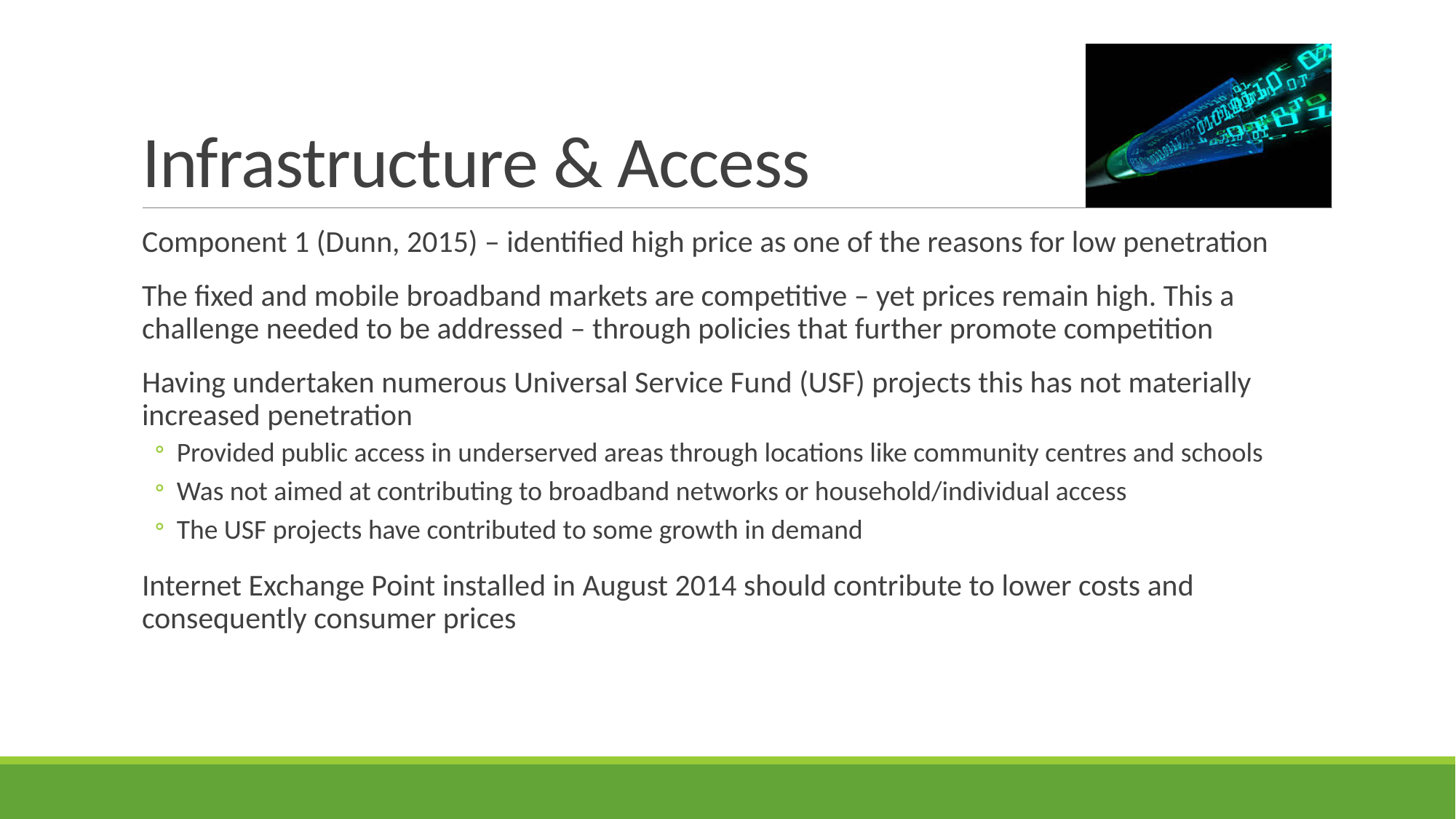

# Infrastructure & Access
Component 1 (Dunn, 2015) – identified high price as one of the reasons for low penetration
The fixed and mobile broadband markets are competitive – yet prices remain high. This a challenge needed to be addressed – through policies that further promote competition
Having undertaken numerous Universal Service Fund (USF) projects this has not materially increased penetration
Provided public access in underserved areas through locations like community centres and schools
Was not aimed at contributing to broadband networks or household/individual access
The USF projects have contributed to some growth in demand
Internet Exchange Point installed in August 2014 should contribute to lower costs and consequently consumer prices